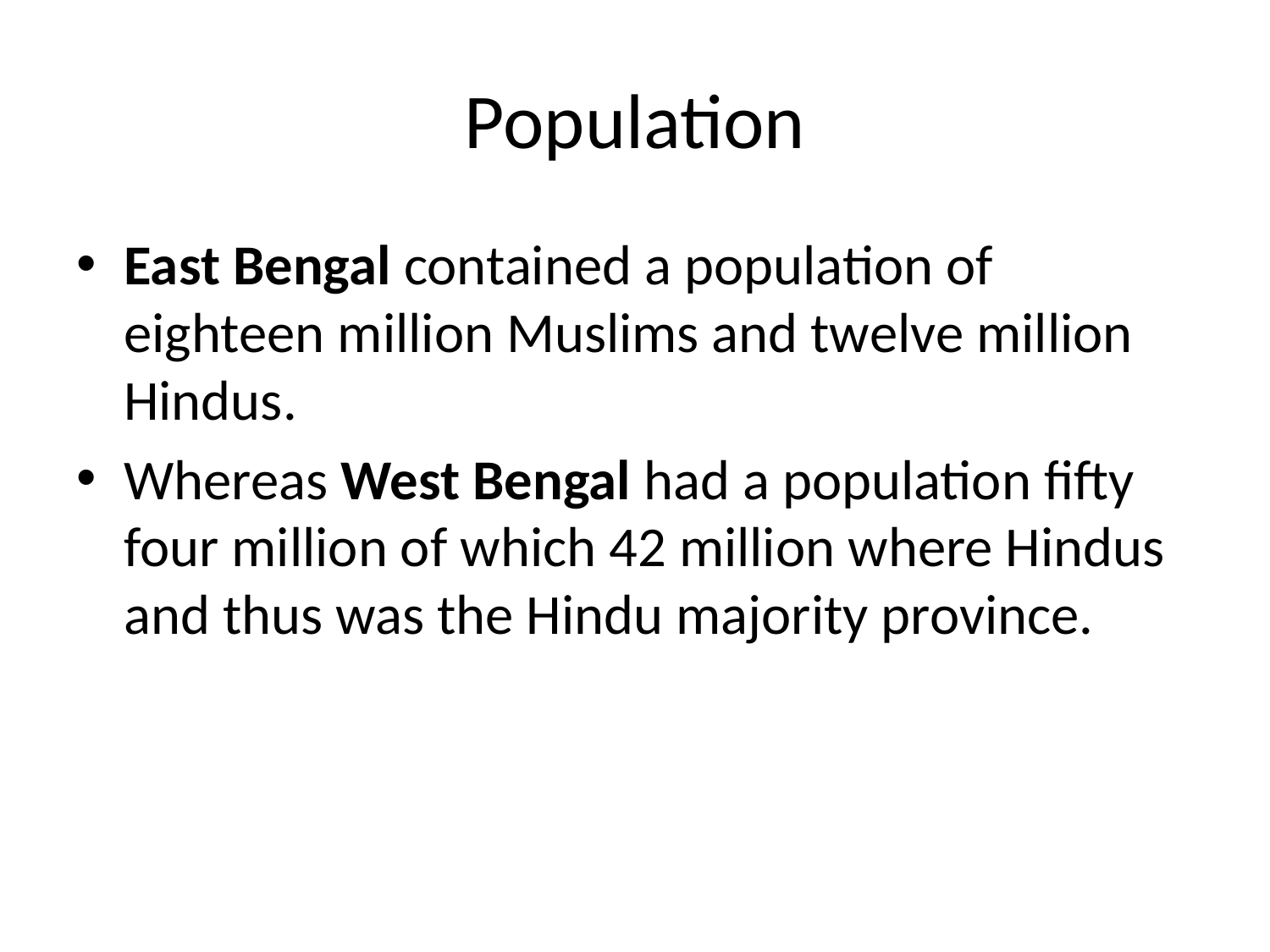

# Population
East Bengal contained a population of eighteen million Muslims and twelve million Hindus.
Whereas West Bengal had a population fifty four million of which 42 million where Hindus and thus was the Hindu majority province.